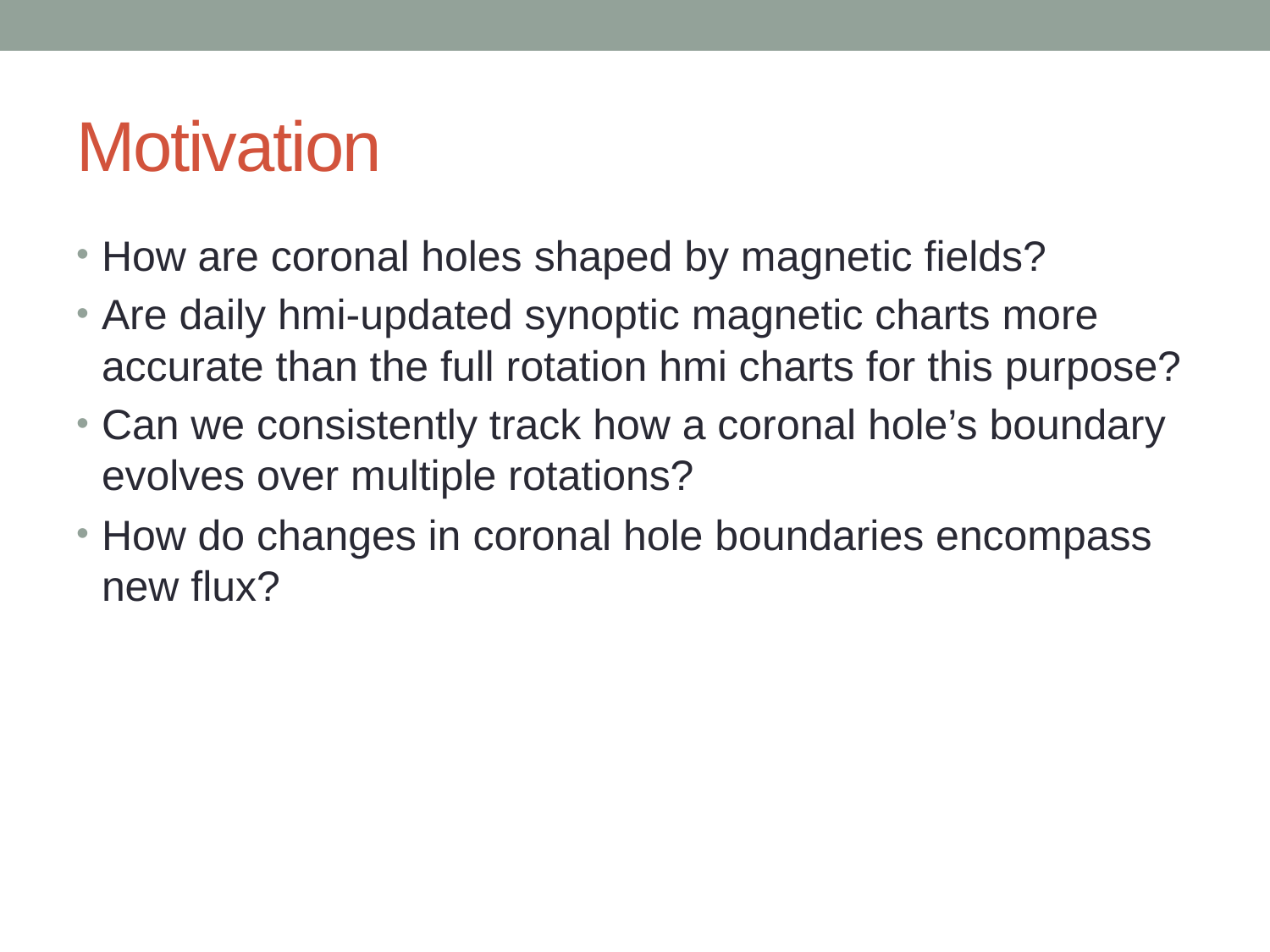

# Motivation
How are coronal holes shaped by magnetic fields?
Are daily hmi-updated synoptic magnetic charts more accurate than the full rotation hmi charts for this purpose?
Can we consistently track how a coronal hole’s boundary evolves over multiple rotations?
How do changes in coronal hole boundaries encompass new flux?